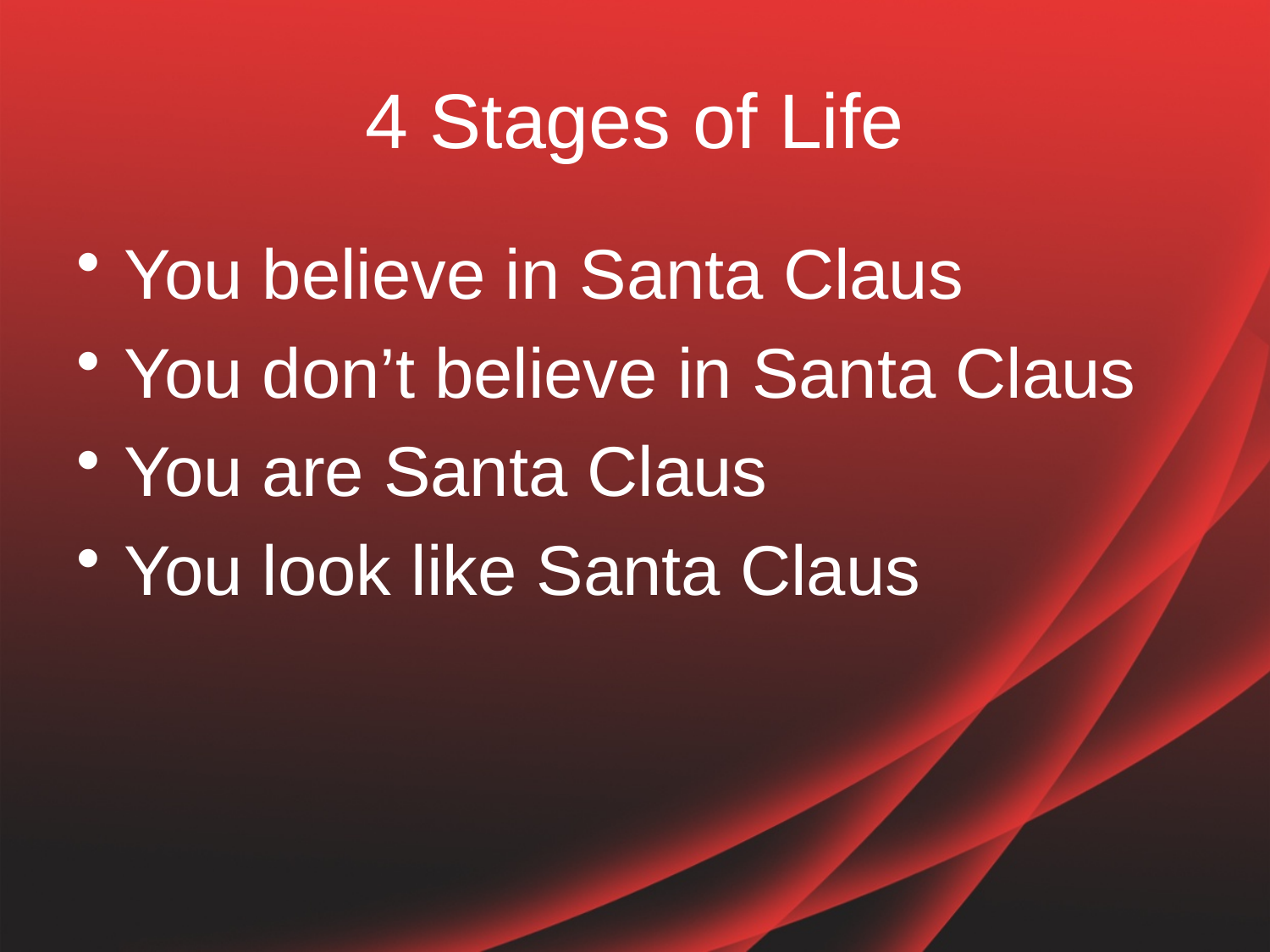

# 4 Stages of Life
You believe in Santa Claus
You don’t believe in Santa Claus
You are Santa Claus
You look like Santa Claus